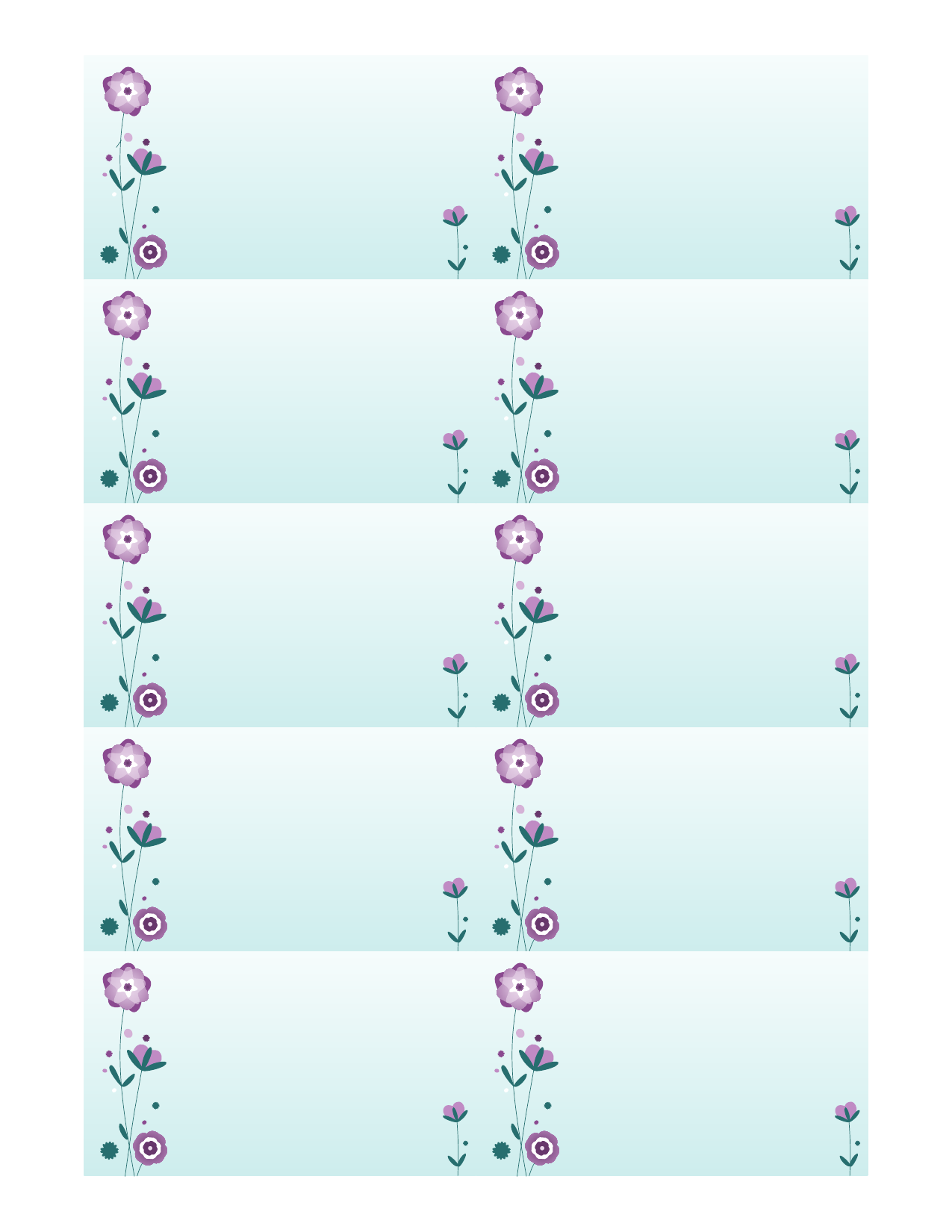

Виктор Игнатьев

Коллекционер вырезок и поделок

123456, г. Москва
ул. Ленина, д. 123

тел. |
360-555-0150

эл. почта |
vignatiev@example.com

веб-сайт |
example.com/vignatiev/blog